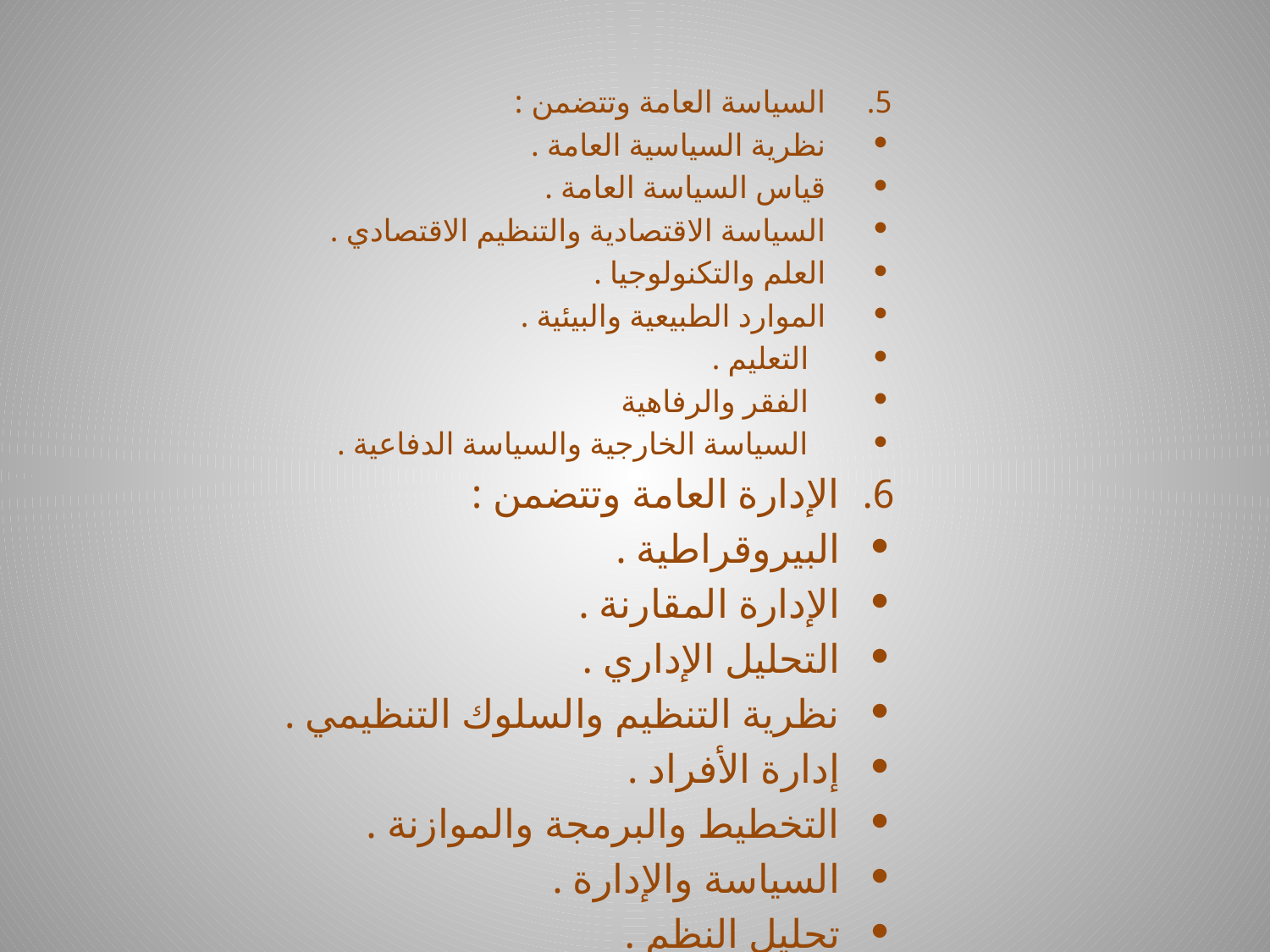

السياسة العامة وتتضمن :
نظرية السياسية العامة .
قياس السياسة العامة .
السياسة الاقتصادية والتنظيم الاقتصادي .
العلم والتكنولوجيا .
الموارد الطبيعية والبيئية .
    التعليم .
    الفقر والرفاهية
    السياسة الخارجية والسياسة الدفاعية .
الإدارة العامة وتتضمن :
البيروقراطية .
الإدارة المقارنة .
التحليل الإداري .
نظرية التنظيم والسلوك التنظيمي .
إدارة الأفراد .
التخطيط والبرمجة والموازنة .
السياسة والإدارة .
تحليل النظم .